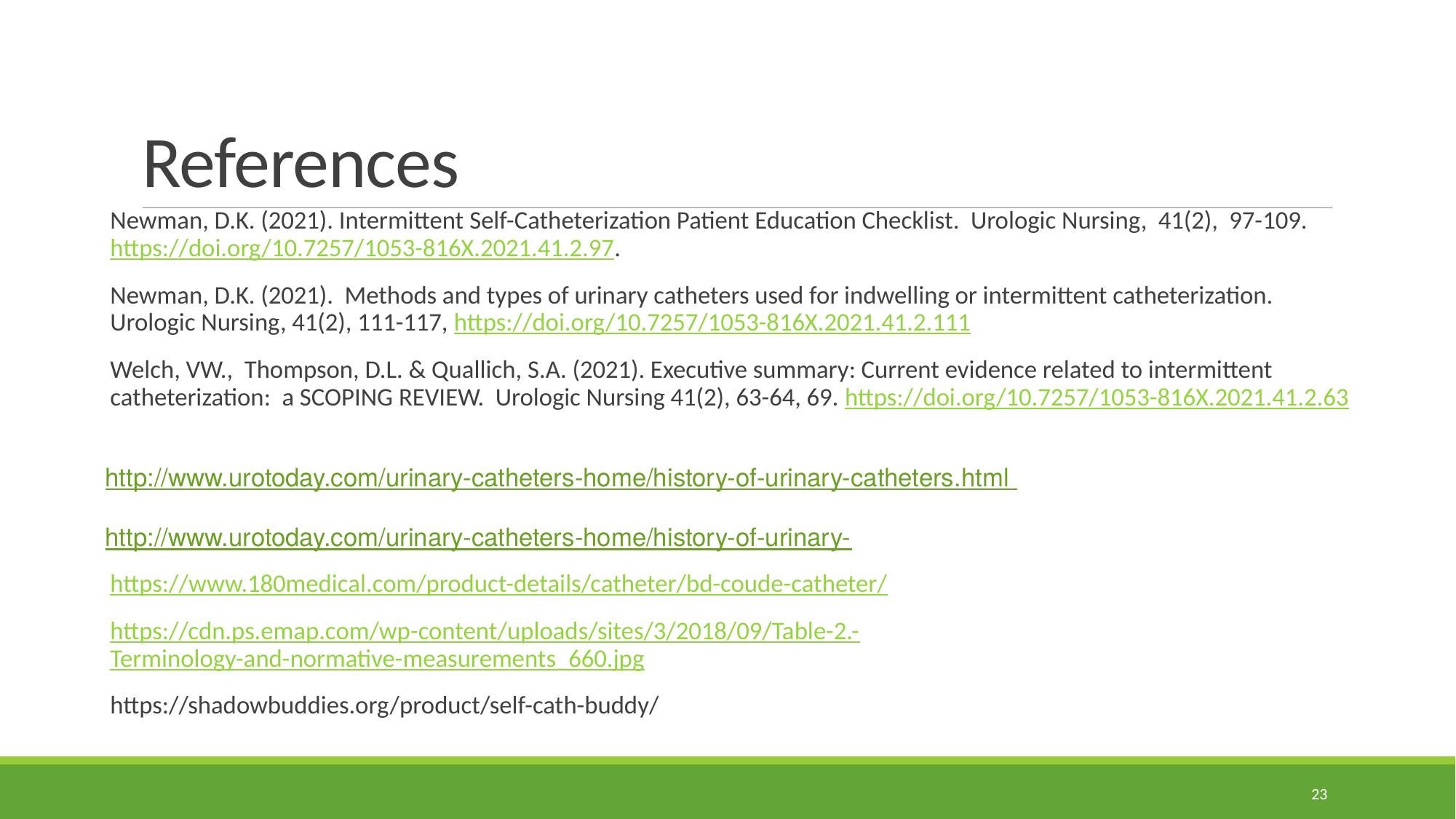

# References
Newman, D.K. (2021). Intermittent Self-Catheterization Patient Education Checklist.  Urologic Nursing,  41(2),  97-109.  https://doi.org/10.7257/1053-816X.2021.41.2.97.
Newman, D.K. (2021).  Methods and types of urinary catheters used for indwelling or intermittent catheterization.  Urologic Nursing, 41(2), 111-117, https://doi.org/10.7257/1053-816X.2021.41.2.111
Welch, VW.,  Thompson, D.L. & Quallich, S.A. (2021). Executive summary: Current evidence related to intermittent catheterization:  a SCOPING REVIEW.  Urologic Nursing 41(2), 63-64, 69. https://doi.org/10.7257/1053-816X.2021.41.2.63

http://www.urotoday.com/urinary-catheters-home/history-of-urinary-catheters.html
﻿
http://www.urotoday.com/urinary-catheters-home/history-of-urinary-
https://www.180medical.com/product-details/catheter/bd-coude-catheter/
https://cdn.ps.emap.com/wp-content/uploads/sites/3/2018/09/Table-2.-Terminology-and-normative-measurements_660.jpg
https://shadowbuddies.org/product/self-cath-buddy/

23